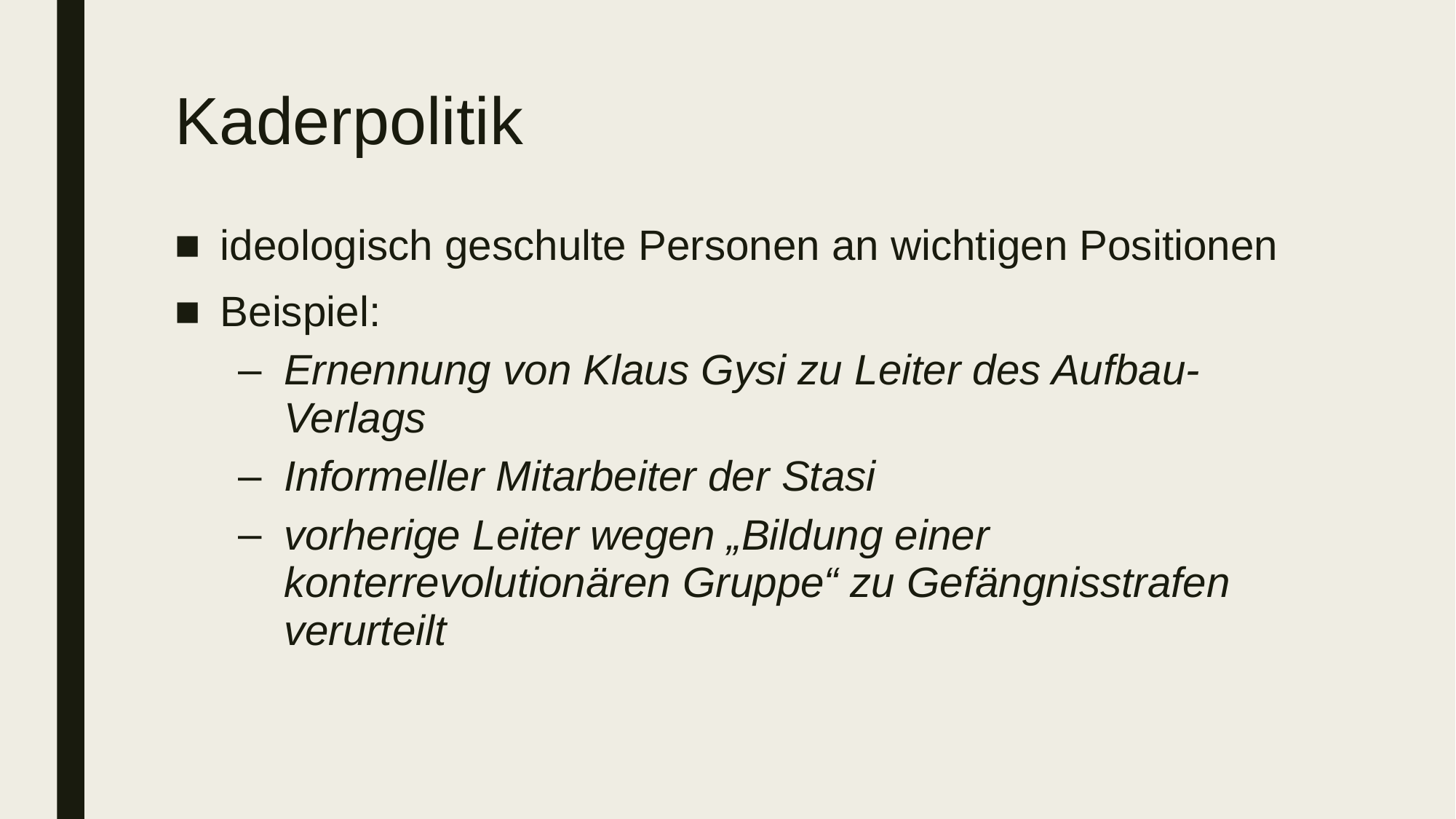

# Kaderpolitik
ideologisch geschulte Personen an wichtigen Positionen
Beispiel:
Ernennung von Klaus Gysi zu Leiter des Aufbau-Verlags
Informeller Mitarbeiter der Stasi
vorherige Leiter wegen „Bildung einer konterrevolutionären Gruppe“ zu Gefängnisstrafen verurteilt